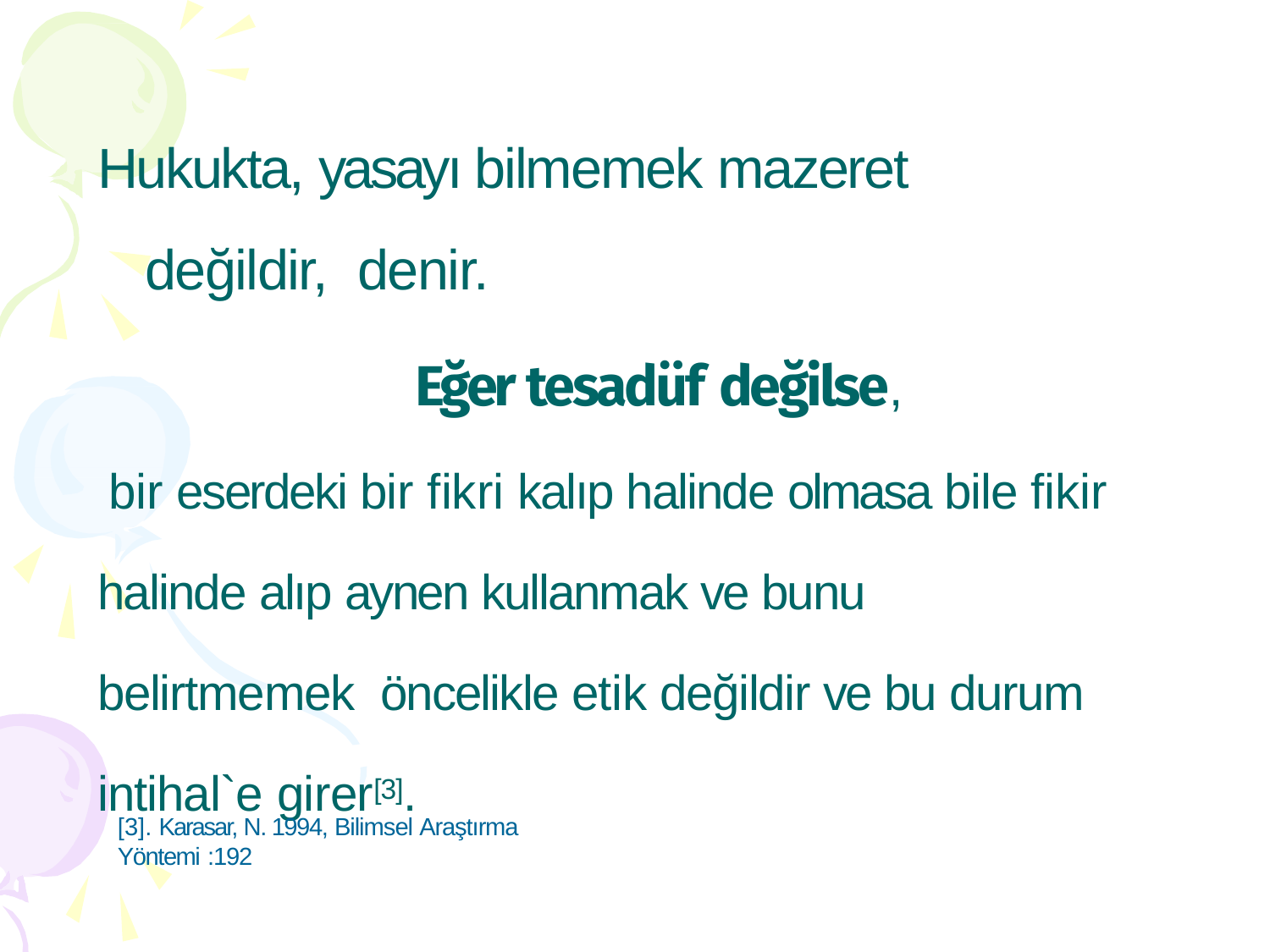

# Hukukta, yasayı bilmemek mazeret değildir,  denir.
Eğer tesadüf değilse,
bir eserdeki bir fikri kalıp halinde olmasa bile fikir  halinde alıp aynen kullanmak ve bunu belirtmemek  öncelikle etik değildir ve bu durum intihal`e girer[3].
[3]. Karasar, N. 1994, Bilimsel Araştırma Yöntemi :192